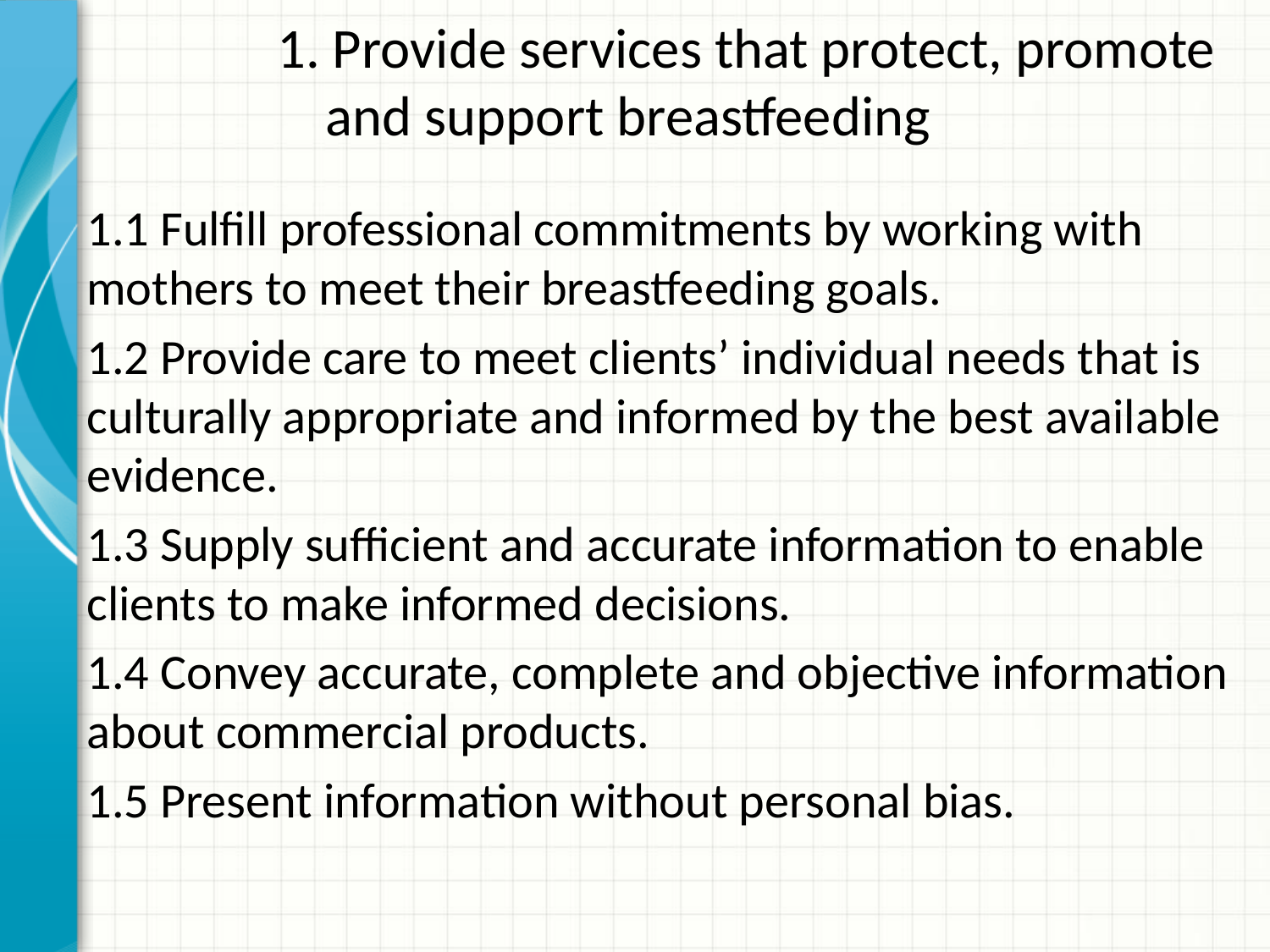

# 1. Provide services that protect, promote and support breastfeeding
1.1 Fulfill professional commitments by working with mothers to meet their breastfeeding goals.
1.2 Provide care to meet clients’ individual needs that is culturally appropriate and informed by the best available evidence.
1.3 Supply sufficient and accurate information to enable clients to make informed decisions.
1.4 Convey accurate, complete and objective information about commercial products.
1.5 Present information without personal bias.